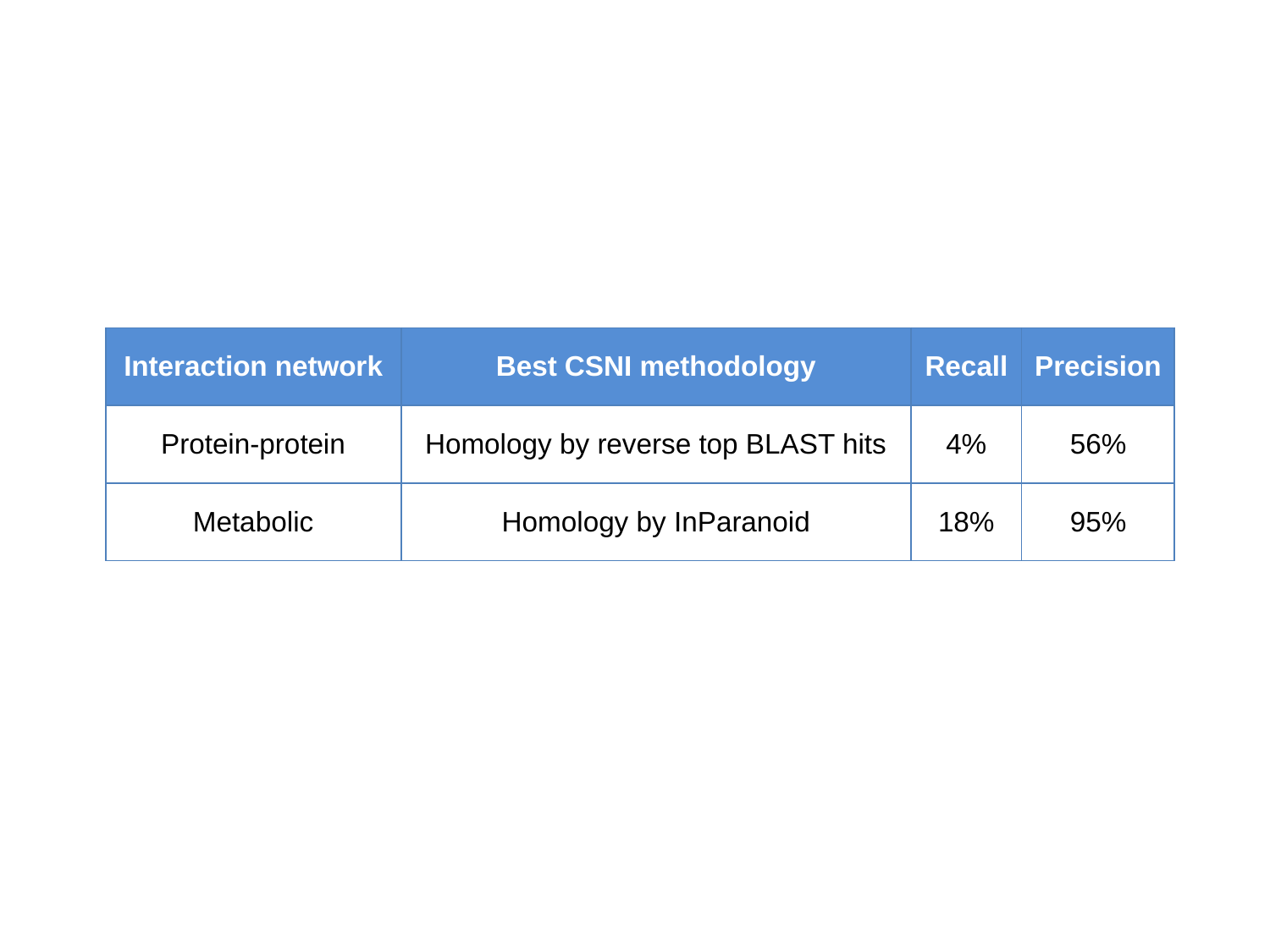

| Interaction network | Best CSNI methodology | Recall | Precision |
| --- | --- | --- | --- |
| Protein-protein | Homology by reverse top BLAST hits | 4% | 56% |
| Metabolic | Homology by InParanoid | 18% | 95% |